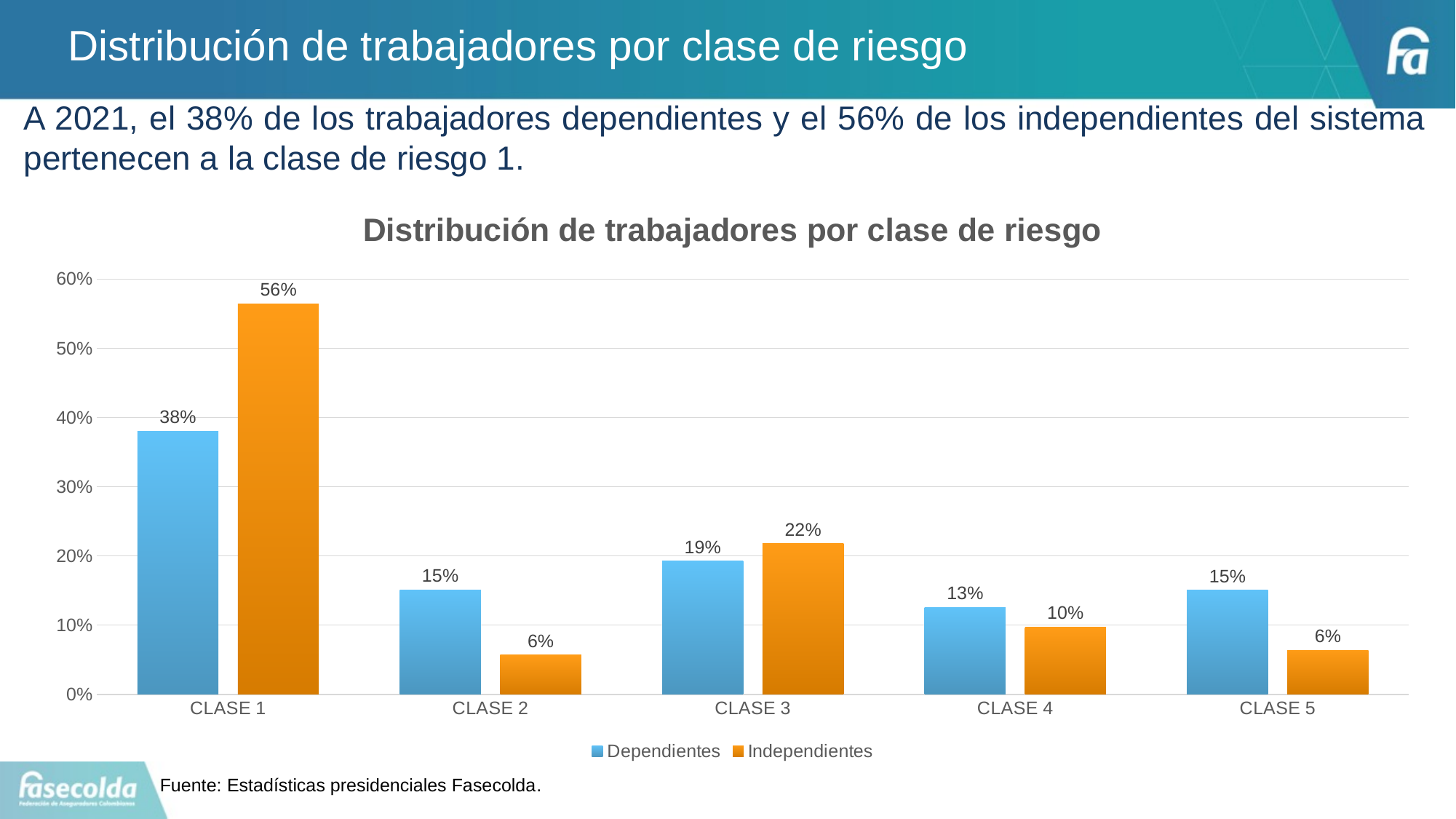

# Distribución de trabajadores por clase de riesgo
A 2021, el 38% de los trabajadores dependientes y el 56% de los independientes del sistema pertenecen a la clase de riesgo 1.

### Chart: Distribución de trabajadores por clase de riesgo

| Category | Dependientes | Independientes |
|---|---|---|
| CLASE 1 | 0.3801336805239154 | 0.564497423963649 |
| CLASE 2 | 0.1510692354503235 | 0.05685289331939562 |
| CLASE 3 | 0.1924585255490074 | 0.21763255901597403 |
| CLASE 4 | 0.12583184521153146 | 0.09722747778916559 |
| CLASE 5 | 0.15050671326522236 | 0.06378964591181575 |
Fuente: Estadísticas presidenciales Fasecolda.